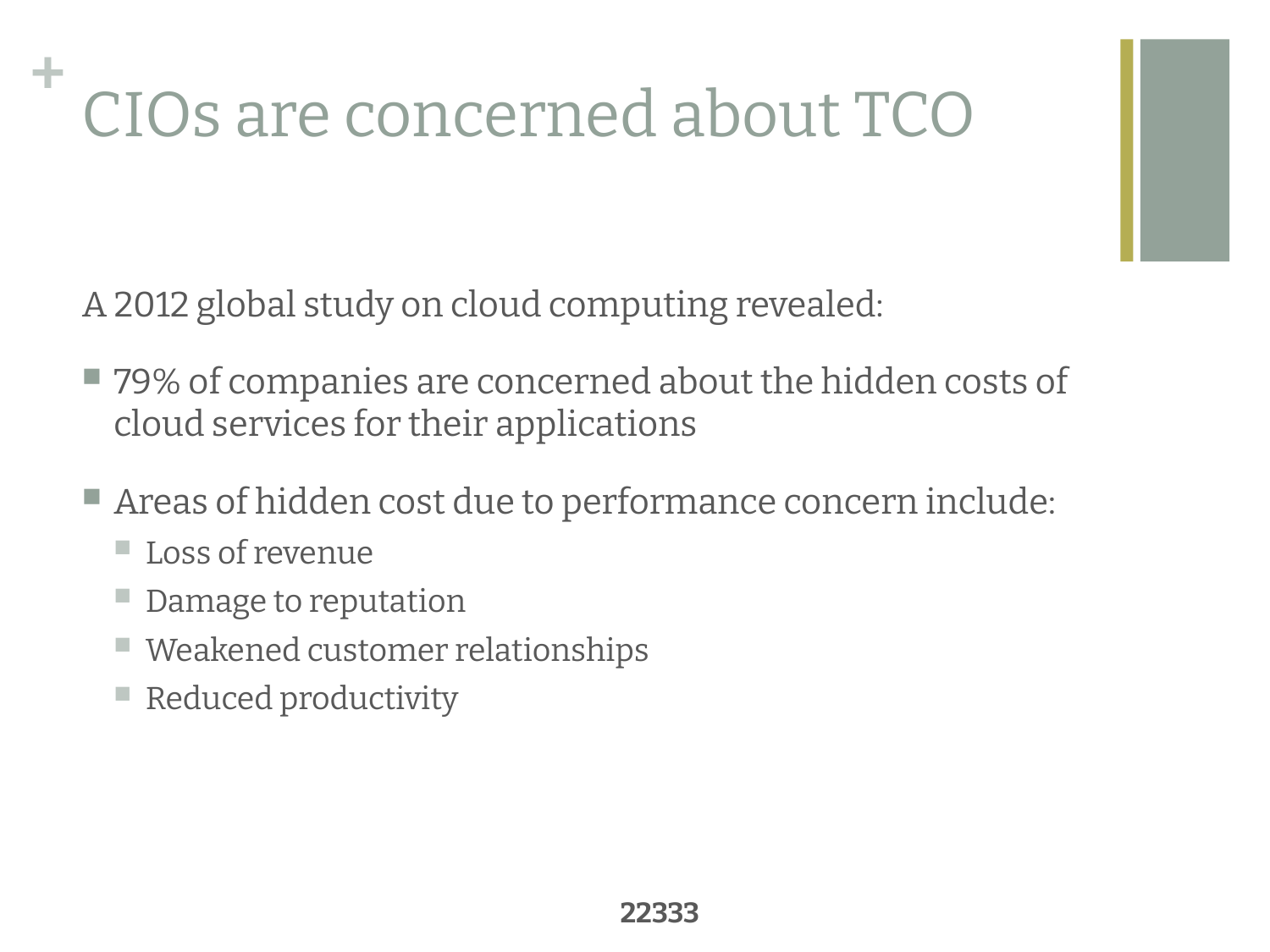

# CIOs are concerned about TCO
A 2012 global study on cloud computing revealed:
79% of companies are concerned about the hidden costs of cloud services for their applications
Areas of hidden cost due to performance concern include:
Loss of revenue
Damage to reputation
Weakened customer relationships
Reduced productivity

22333